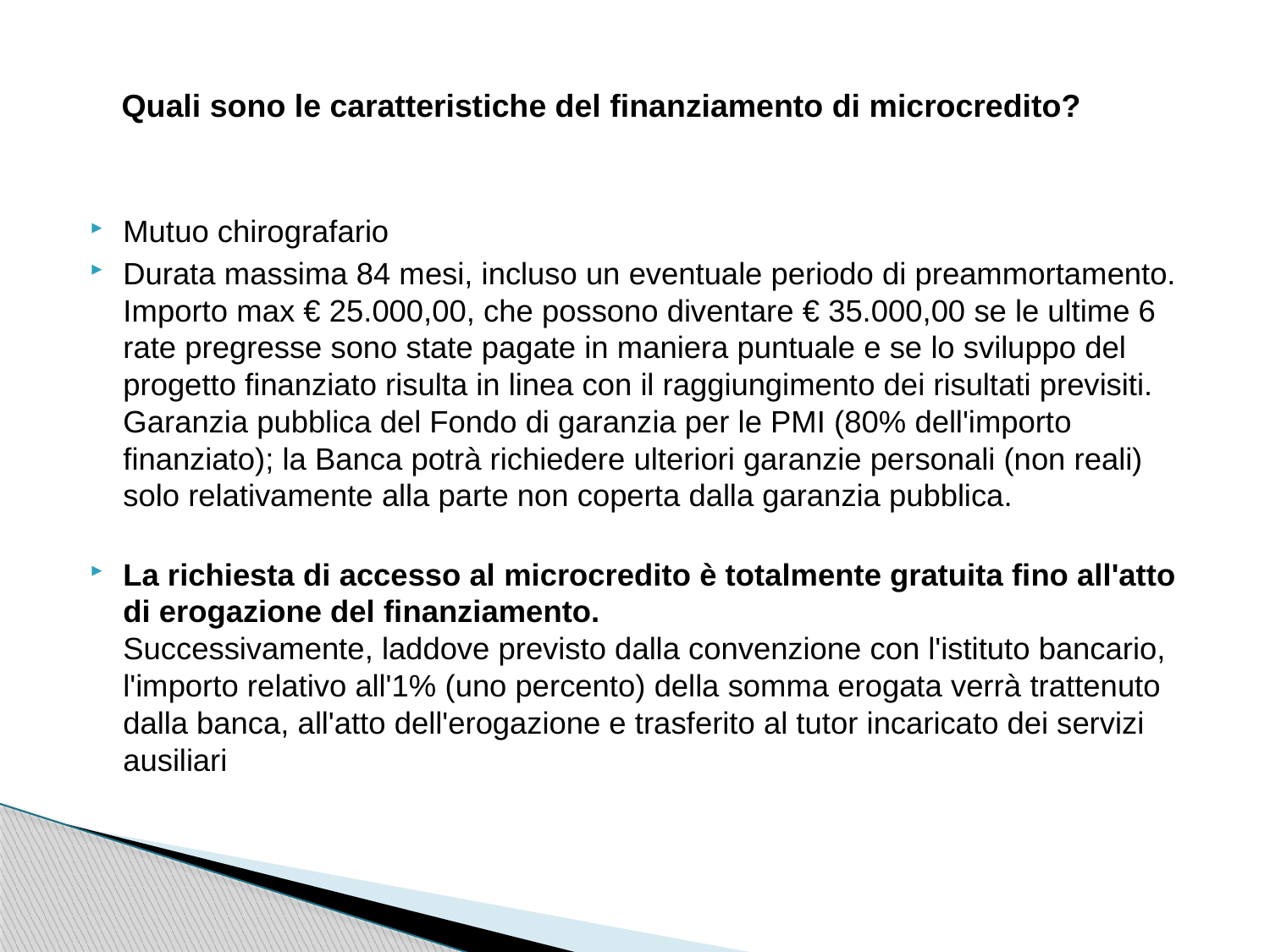

Quali sono le caratteristiche del finanziamento di microcredito?
Mutuo chirografario
Durata massima 84 mesi, incluso un eventuale periodo di preammortamento.
Importo max € 25.000,00, che possono diventare € 35.000,00 se le ultime 6 rate pregresse sono state pagate in maniera puntuale e se lo sviluppo del progetto finanziato risulta in linea con il raggiungimento dei risultati previsiti.
Garanzia pubblica del Fondo di garanzia per le PMI (80% dell'importo finanziato); la Banca potrà richiedere ulteriori garanzie personali (non reali) solo relativamente alla parte non coperta dalla garanzia pubblica.
La richiesta di accesso al microcredito è totalmente gratuita fino all'atto di erogazione del finanziamento.
Successivamente, laddove previsto dalla convenzione con l'istituto bancario, l'importo relativo all'1% (uno percento) della somma erogata verrà trattenuto dalla banca, all'atto dell'erogazione e trasferito al tutor incaricato dei servizi ausiliari